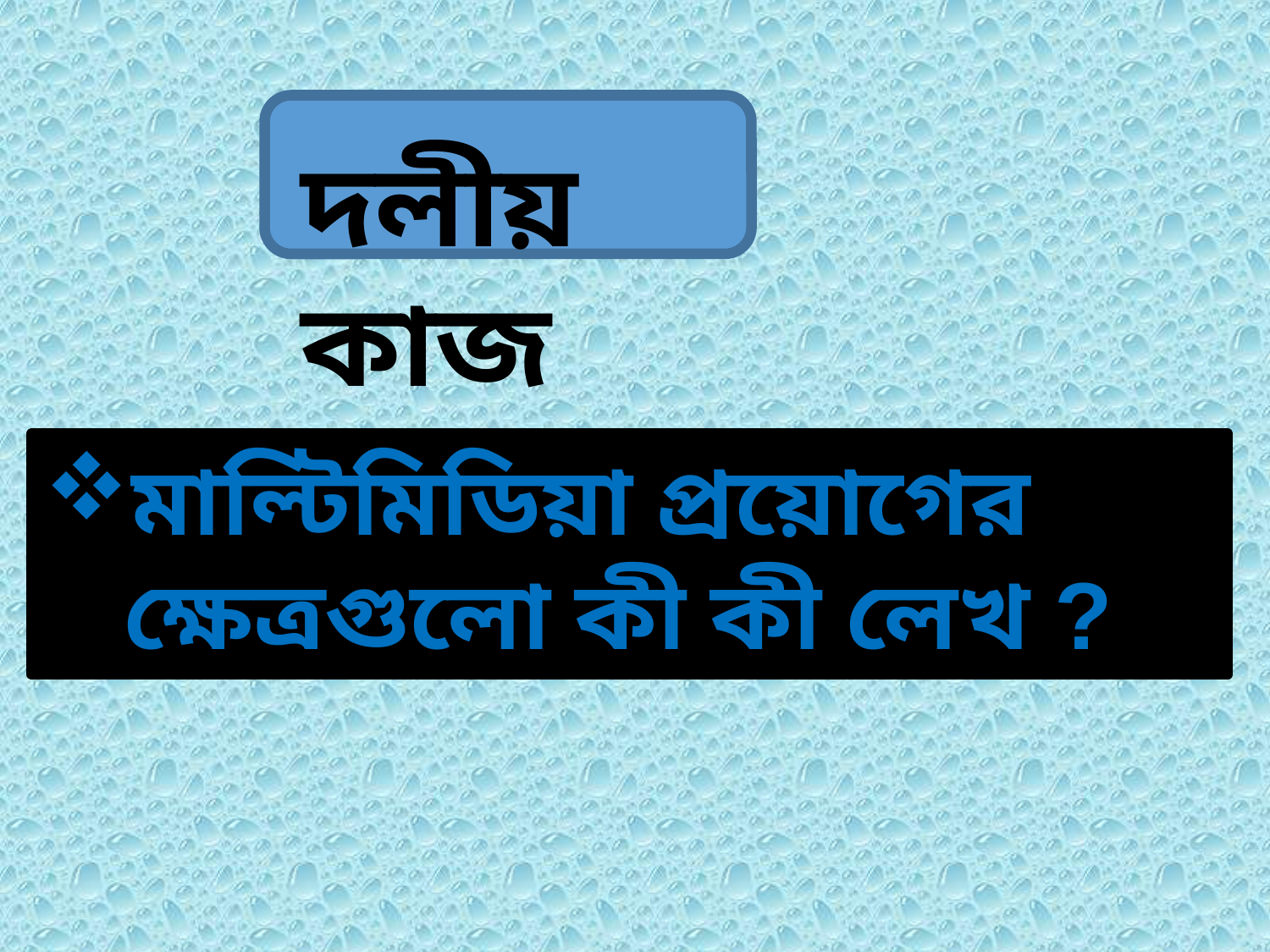

দলীয় কাজ
মাল্টিমিডিয়া প্রয়োগের ক্ষেত্রগুলো কী কী লেখ ?